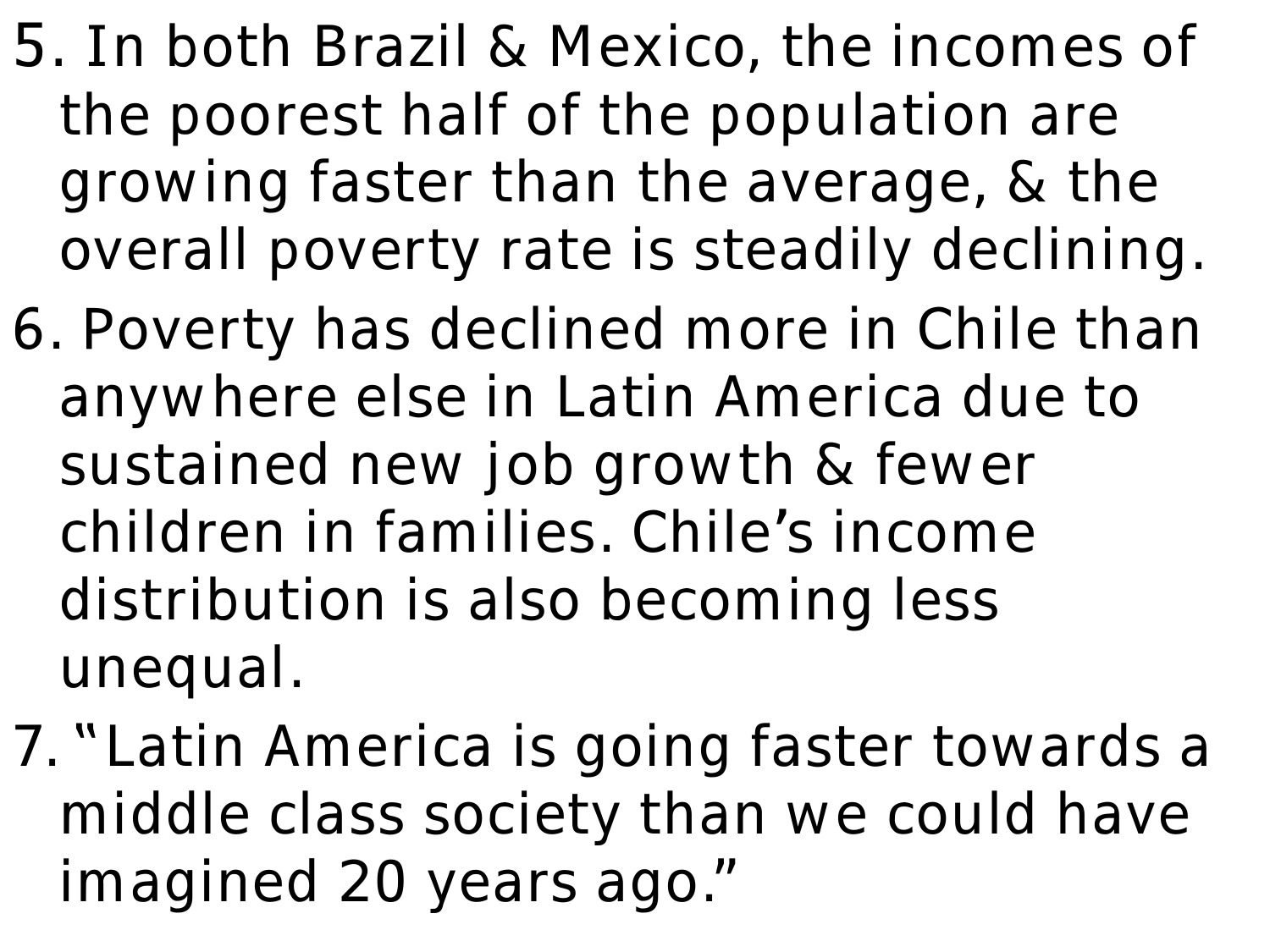

5. In both Brazil & Mexico, the incomes of the poorest half of the population are growing faster than the average, & the overall poverty rate is steadily declining.
6. Poverty has declined more in Chile than anywhere else in Latin America due to sustained new job growth & fewer children in families. Chile’s income distribution is also becoming less unequal.
7. “Latin America is going faster towards a middle class society than we could have imagined 20 years ago.”